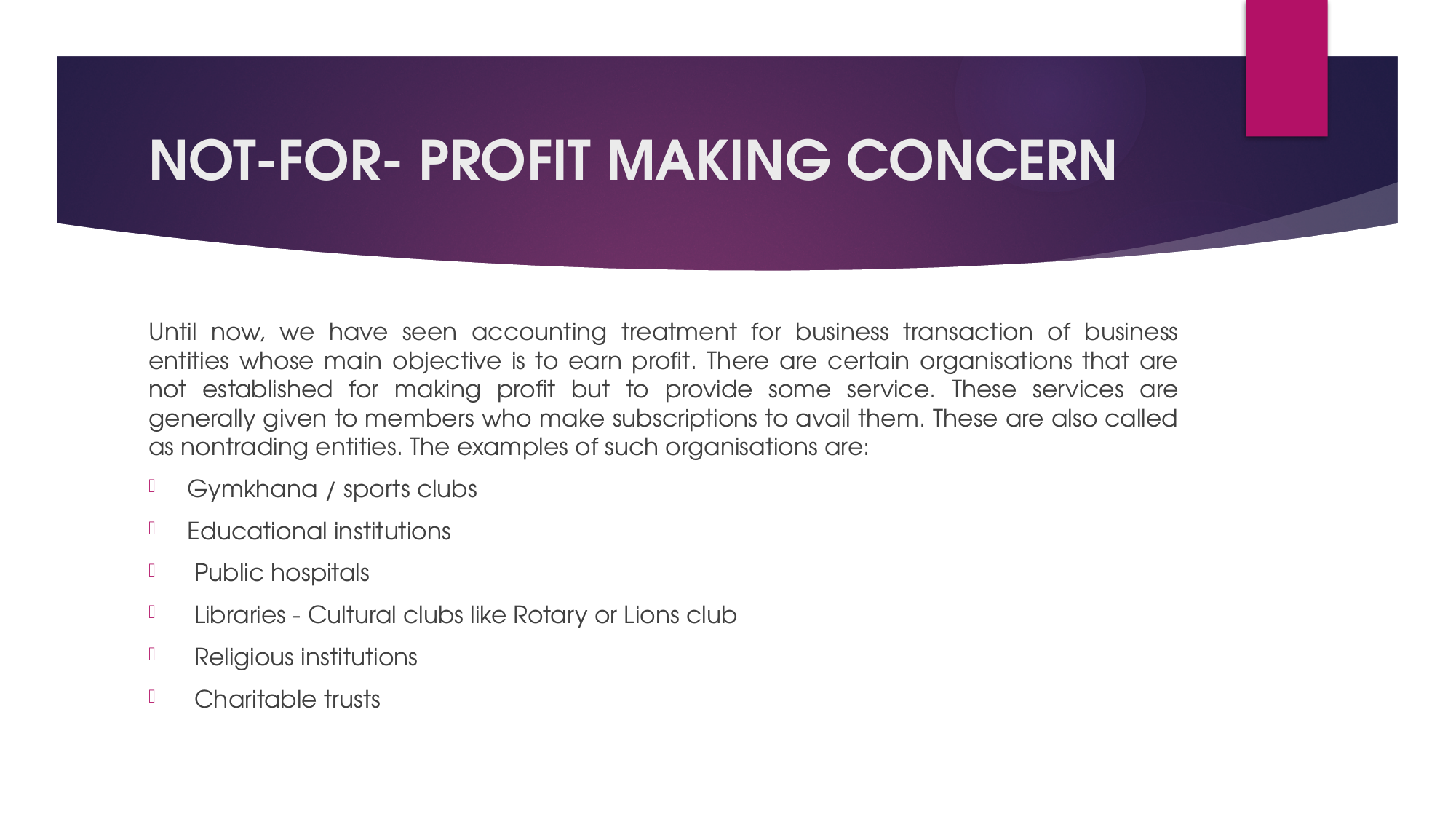

# NOT-FOR- PROFIT MAKING CONCERN
Until now, we have seen accounting treatment for business transaction of business entities whose main objective is to earn profit. There are certain organisations that are not established for making profit but to provide some service. These services are generally given to members who make subscriptions to avail them. These are also called as nontrading entities. The examples of such organisations are:
Gymkhana / sports clubs
Educational institutions
 Public hospitals
 Libraries - Cultural clubs like Rotary or Lions club
 Religious institutions
 Charitable trusts